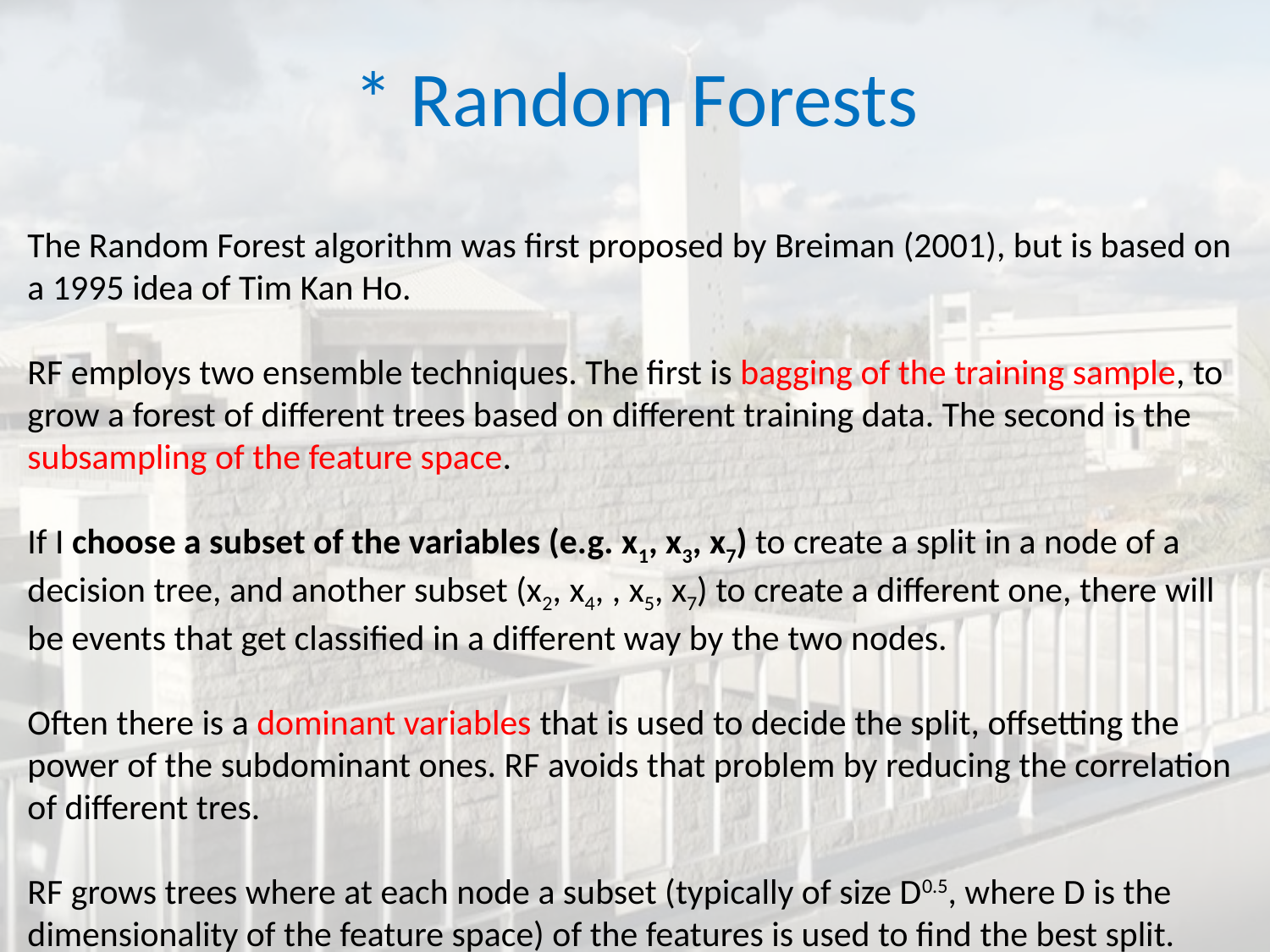

# * Random Forests
The Random Forest algorithm was first proposed by Breiman (2001), but is based on a 1995 idea of Tim Kan Ho.

RF employs two ensemble techniques. The first is bagging of the training sample, to grow a forest of different trees based on different training data. The second is the subsampling of the feature space.

If I choose a subset of the variables (e.g. x1, x3, x7) to create a split in a node of a decision tree, and another subset (x2, x4, , x5, x7) to create a different one, there will be events that get classified in a different way by the two nodes.

Often there is a dominant variables that is used to decide the split, offsetting the power of the subdominant ones. RF avoids that problem by reducing the correlation of different tres.

RF grows trees where at each node a subset (typically of size D0.5, where D is the
dimensionality of the feature space) of the features is used to find the best split.